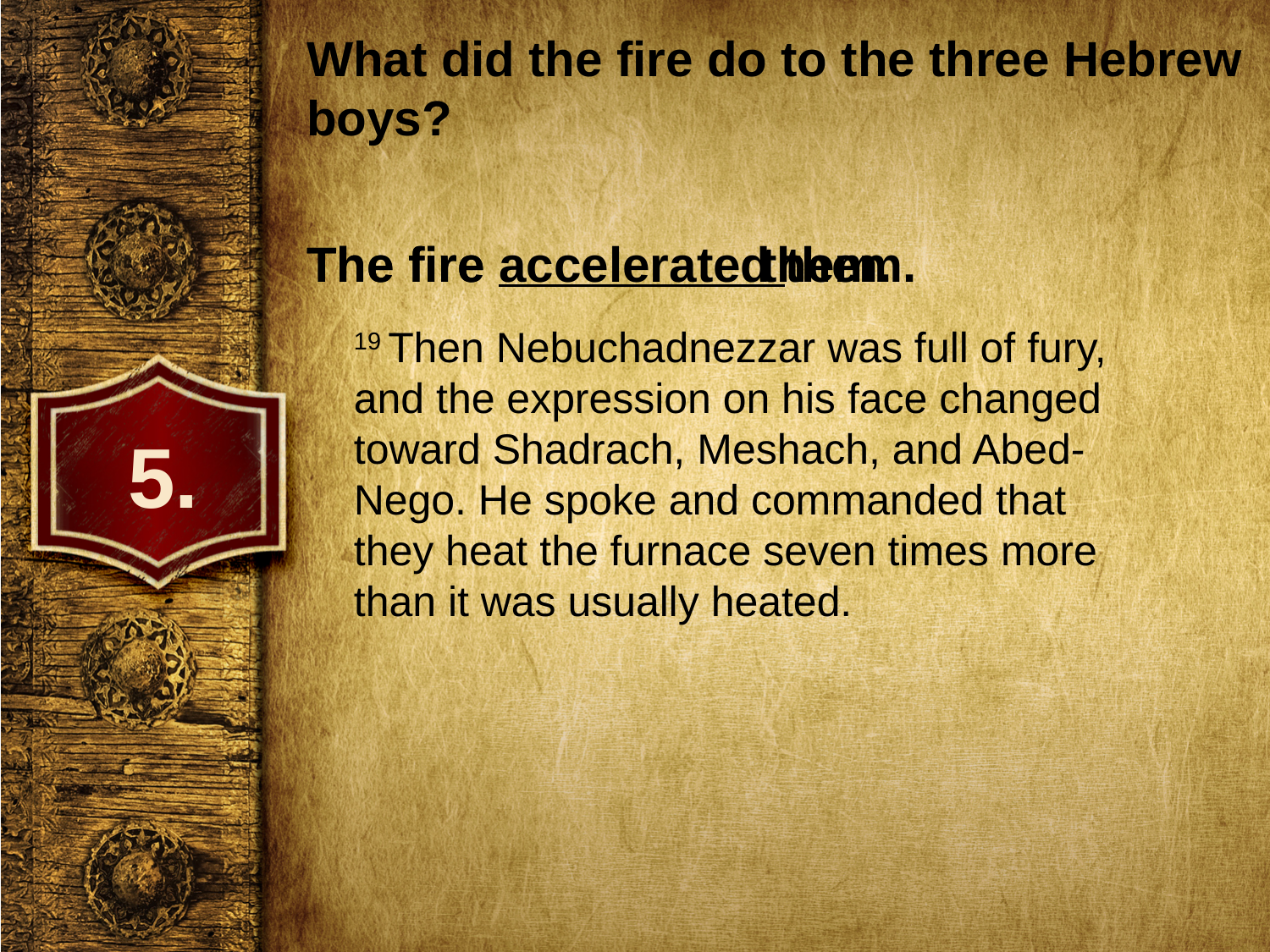

What did the fire do to the three Hebrew boys?
The fire accelerated them.
The fire                    them.
19 Then Nebuchadnezzar was full of fury, and the expression on his face changed toward Shadrach, Meshach, and Abed-Nego. He spoke and commanded that they heat the furnace seven times more than it was usually heated.
5.